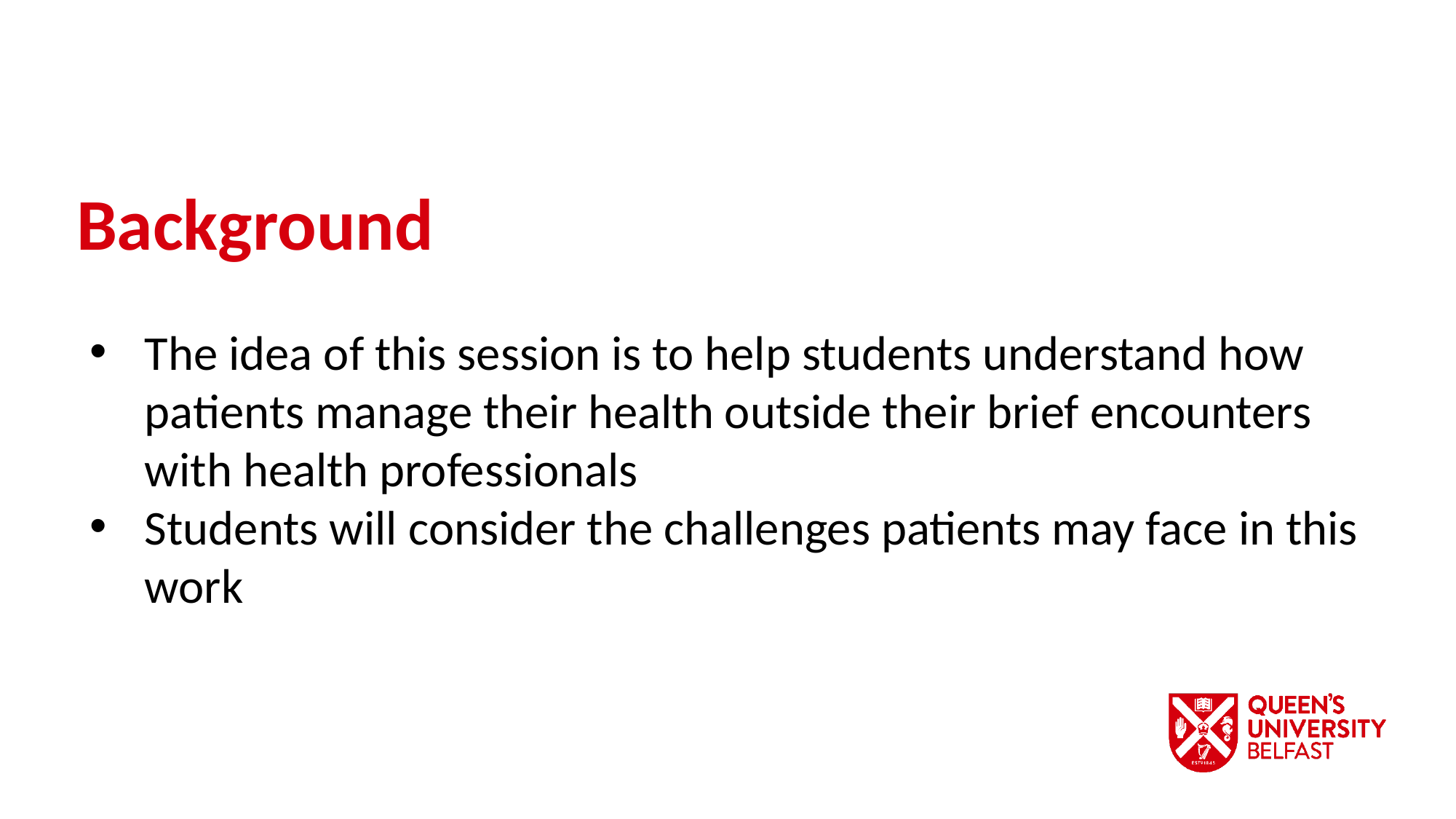

Background
The idea of this session is to help students understand how patients manage their health outside their brief encounters with health professionals
Students will consider the challenges patients may face in this work